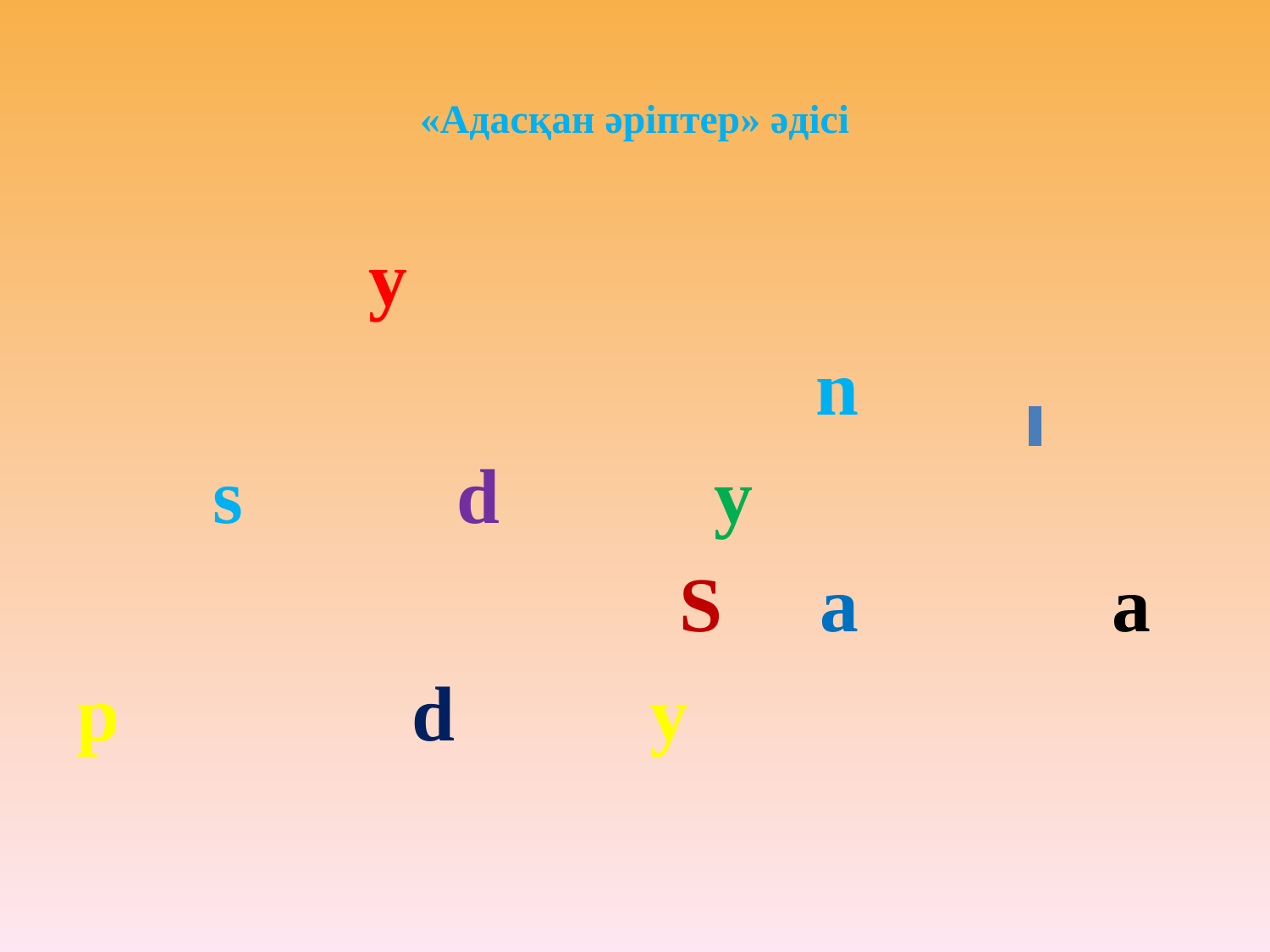

# «Адасқан әріптер» әдісі
               y
                                      n
       s           d           y
                               S     a             a
p               d          y